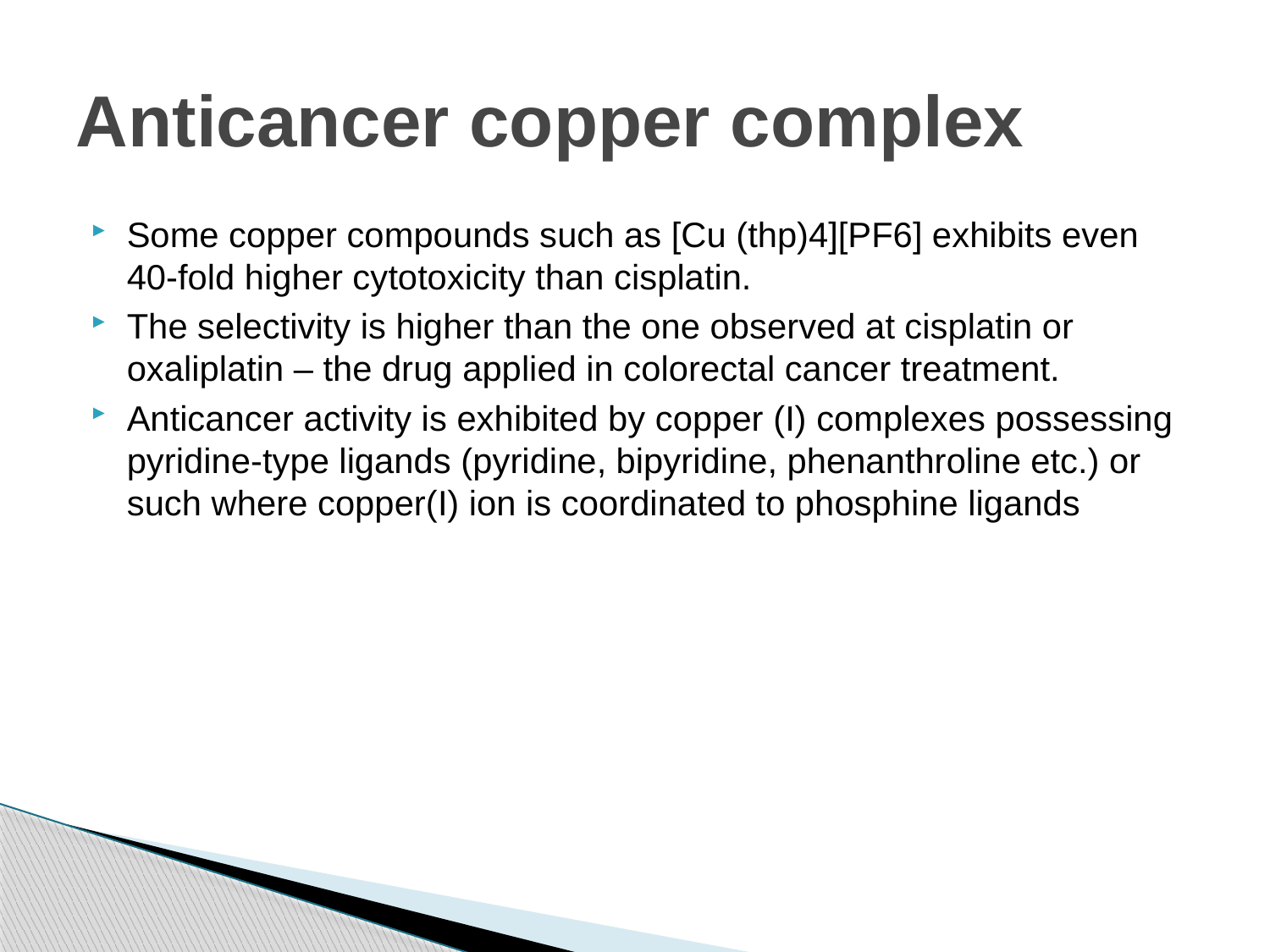

# Anticancer copper complex
Some copper compounds such as [Cu (thp)4][PF6] exhibits even 40-fold higher cytotoxicity than cisplatin.
The selectivity is higher than the one observed at cisplatin or oxaliplatin – the drug applied in colorectal cancer treatment.
Anticancer activity is exhibited by copper (I) complexes possessing pyridine-type ligands (pyridine, bipyridine, phenanthroline etc.) or such where copper(I) ion is coordinated to phosphine ligands